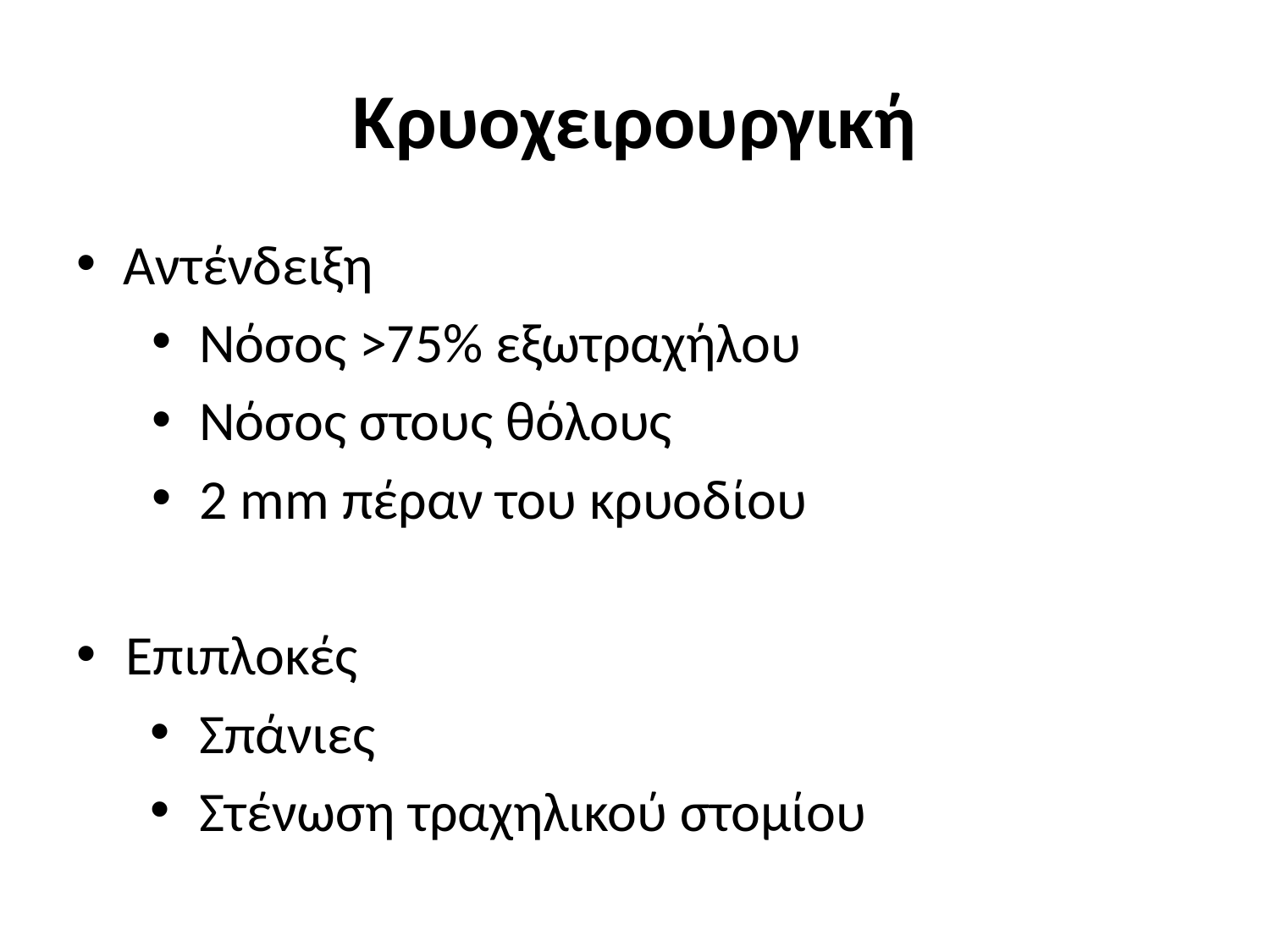

# Κρυοχειρουργική
Αντένδειξη
Νόσος >75% εξωτραχήλου
Νόσος στους θόλους
2 mm πέραν του κρυοδίου

Επιπλοκές
Σπάνιες
Στένωση τραχηλικού στομίου